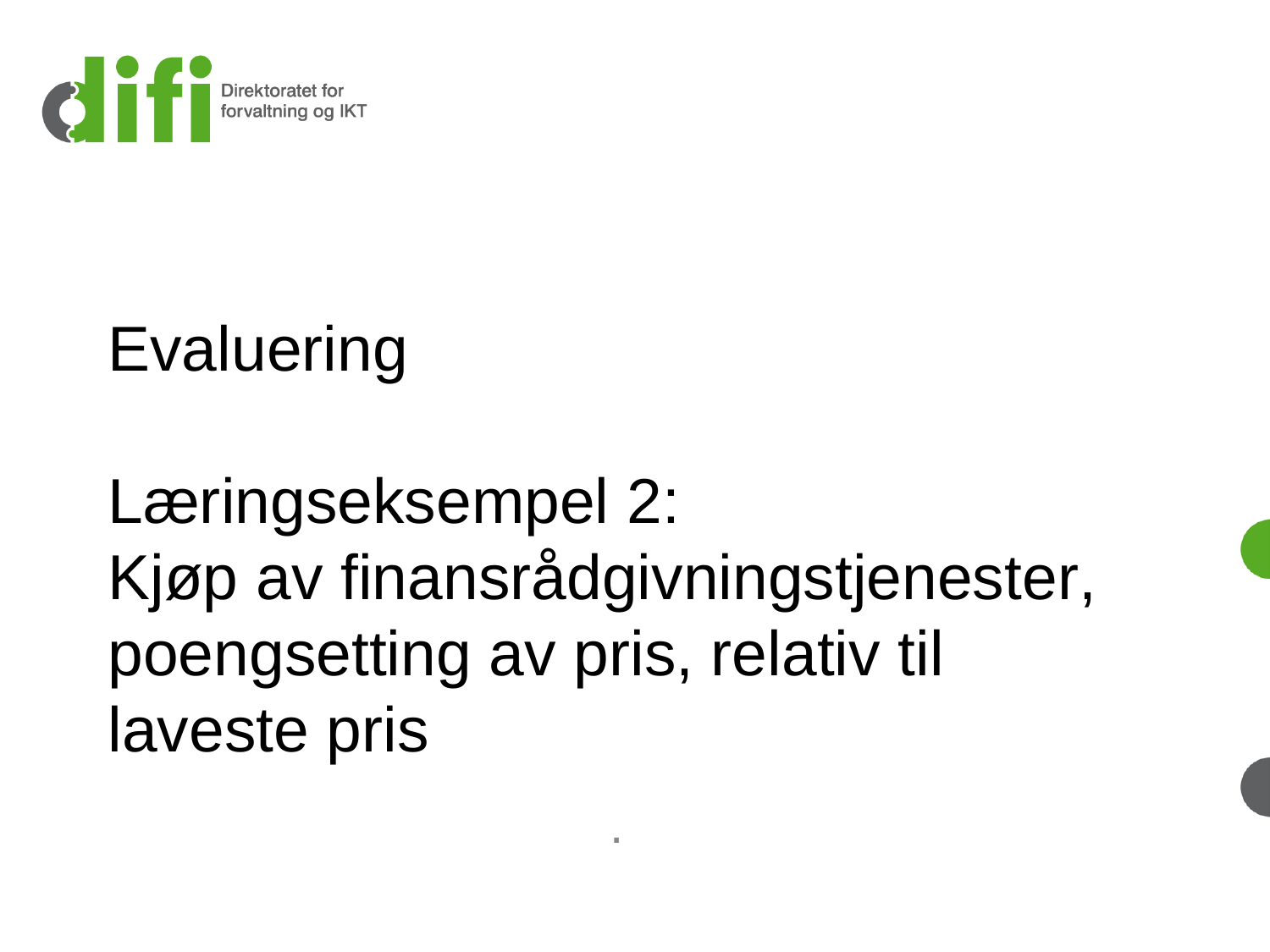

# Evaluering Læringseksempel 2: Kjøp av finansrådgivningstjenester, poengsetting av pris, relativ til laveste pris
.